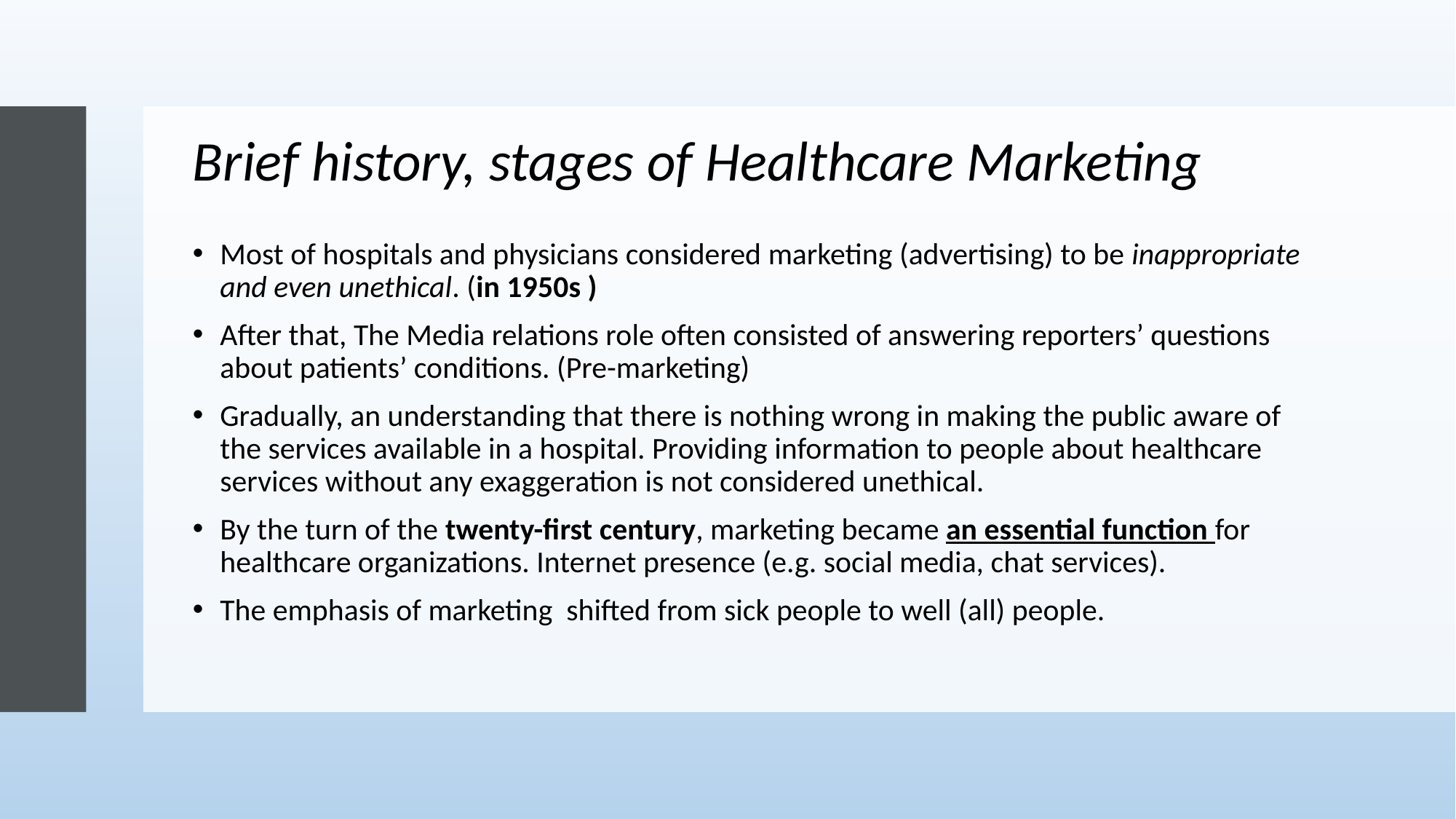

# Brief history, stages of Healthcare Marketing
Most of hospitals and physicians considered marketing (advertising) to be inappropriate and even unethical. (in 1950s )
After that, The Media relations role often consisted of answering reporters’ questions about patients’ conditions. (Pre-marketing)
Gradually, an understanding that there is nothing wrong in making the public aware of the services available in a hospital. Providing information to people about healthcare services without any exaggeration is not considered unethical.
By the turn of the twenty-first century, marketing became an essential function for healthcare organizations. Internet presence (e.g. social media, chat services).
The emphasis of marketing  shifted from sick people to well (all) people.